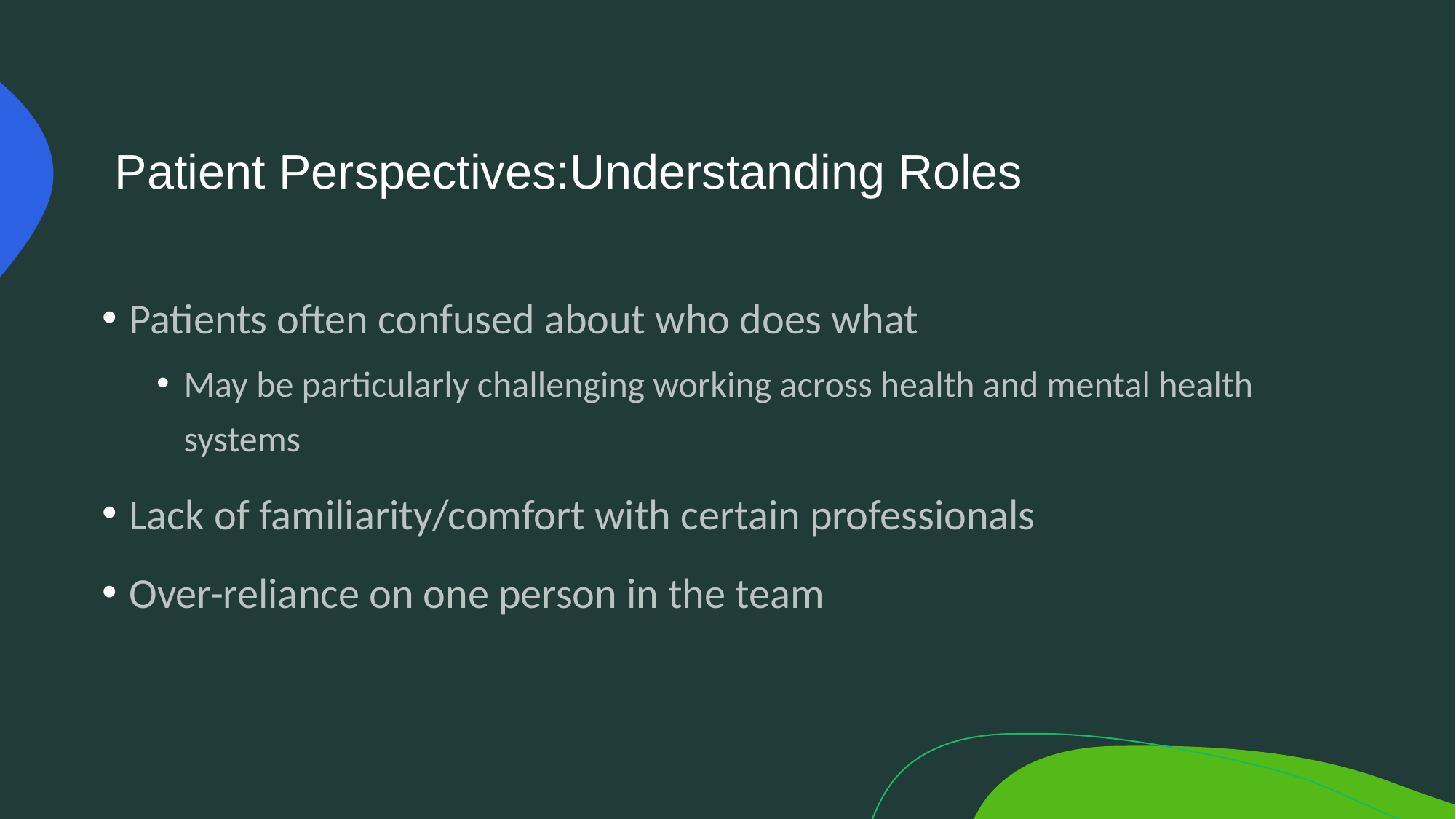

# Patient Perspectives:Understanding Roles
Patients often confused about who does what
May be particularly challenging working across health and mental health systems
Lack of familiarity/comfort with certain professionals
Over-reliance on one person in the team